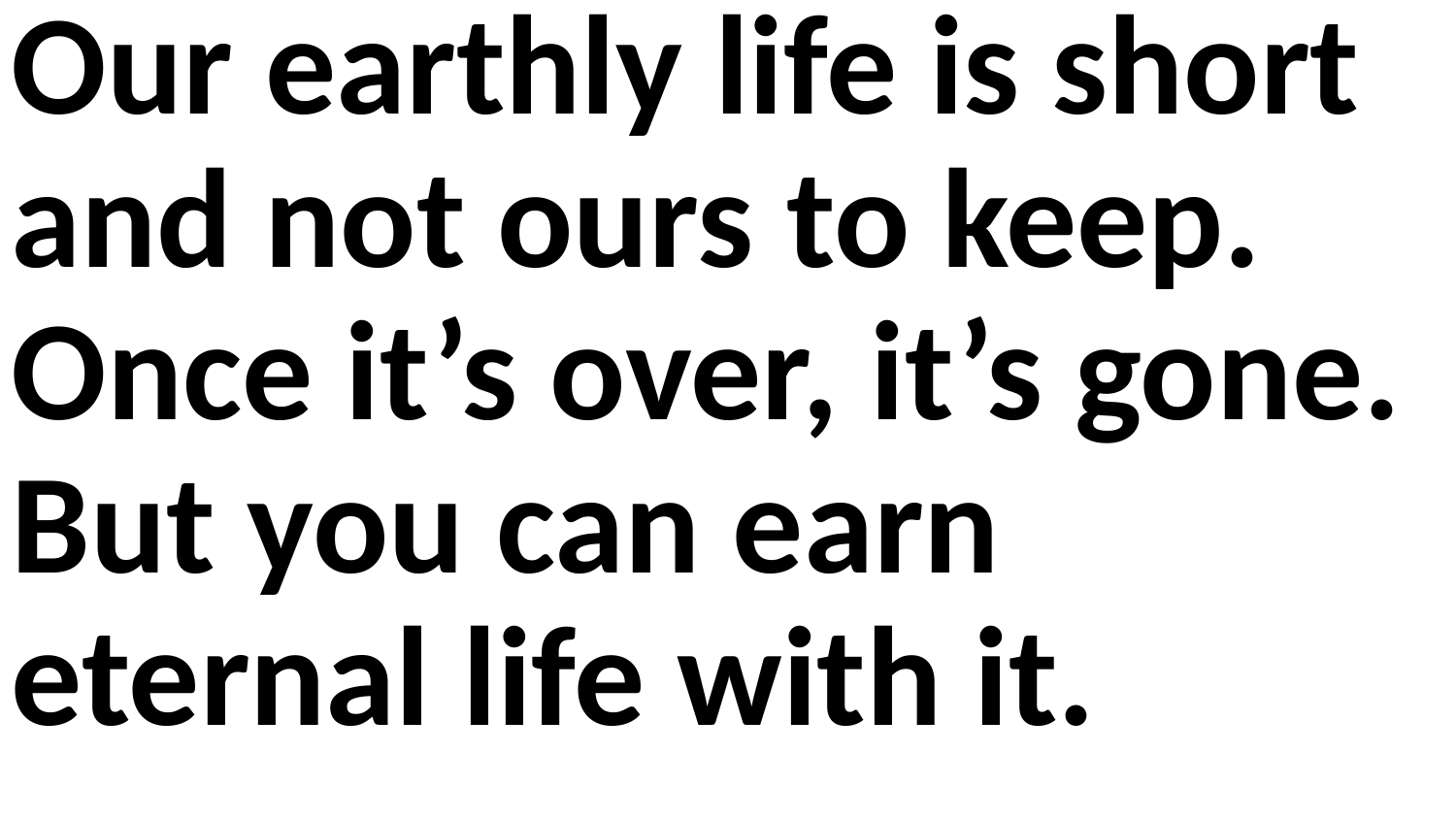

Our earthly life is short and not ours to keep.  Once it’s over, it’s gone.  But you can earn eternal life with it.